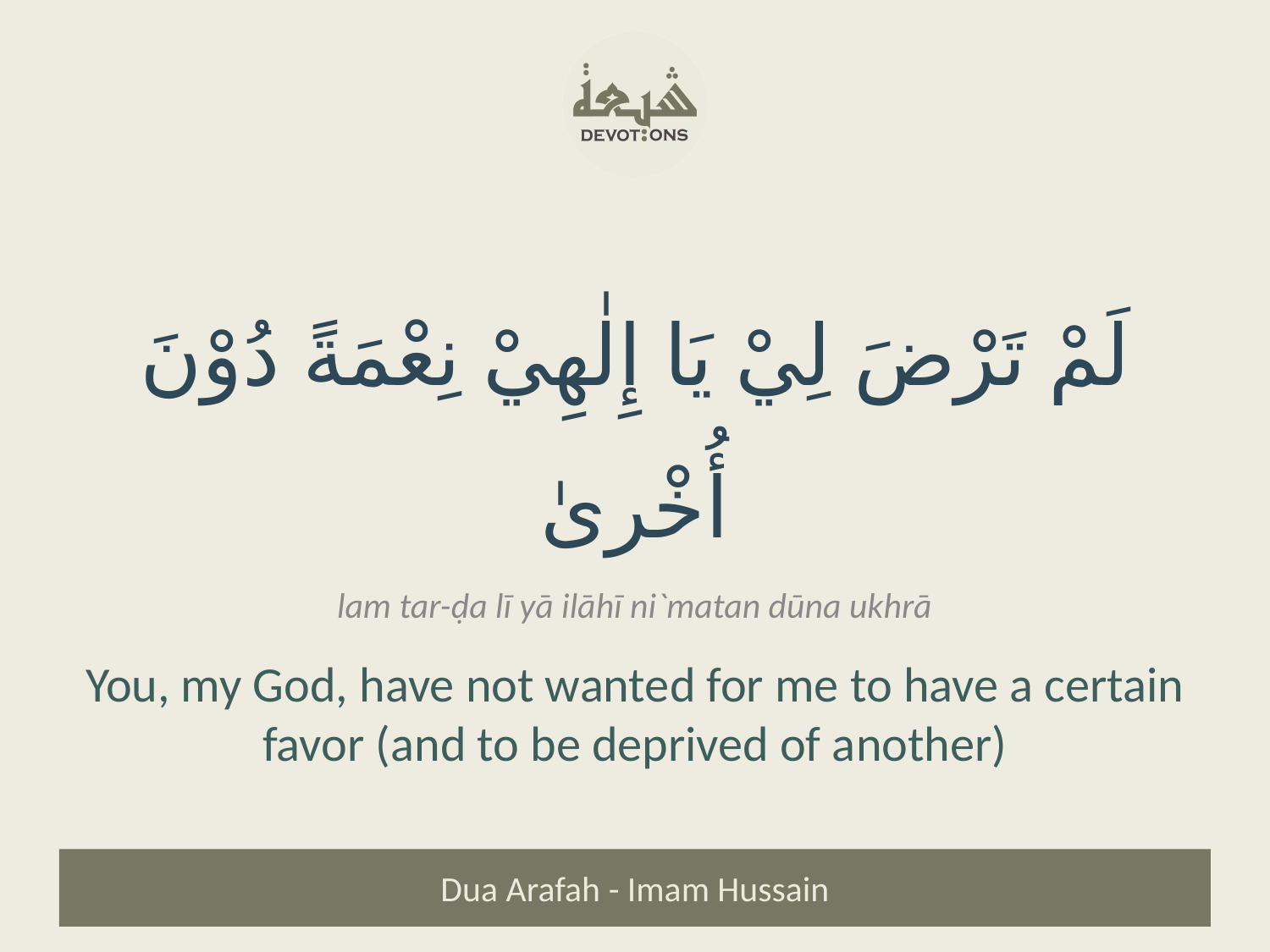

لَمْ تَرْضَ لِيْ يَا إِلٰهِيْ نِعْمَةً دُوْنَ أُخْرىٰ
lam tar-ḍa lī yā ilāhī ni`matan dūna ukhrā
You, my God, have not wanted for me to have a certain favor (and to be deprived of another)
Dua Arafah - Imam Hussain